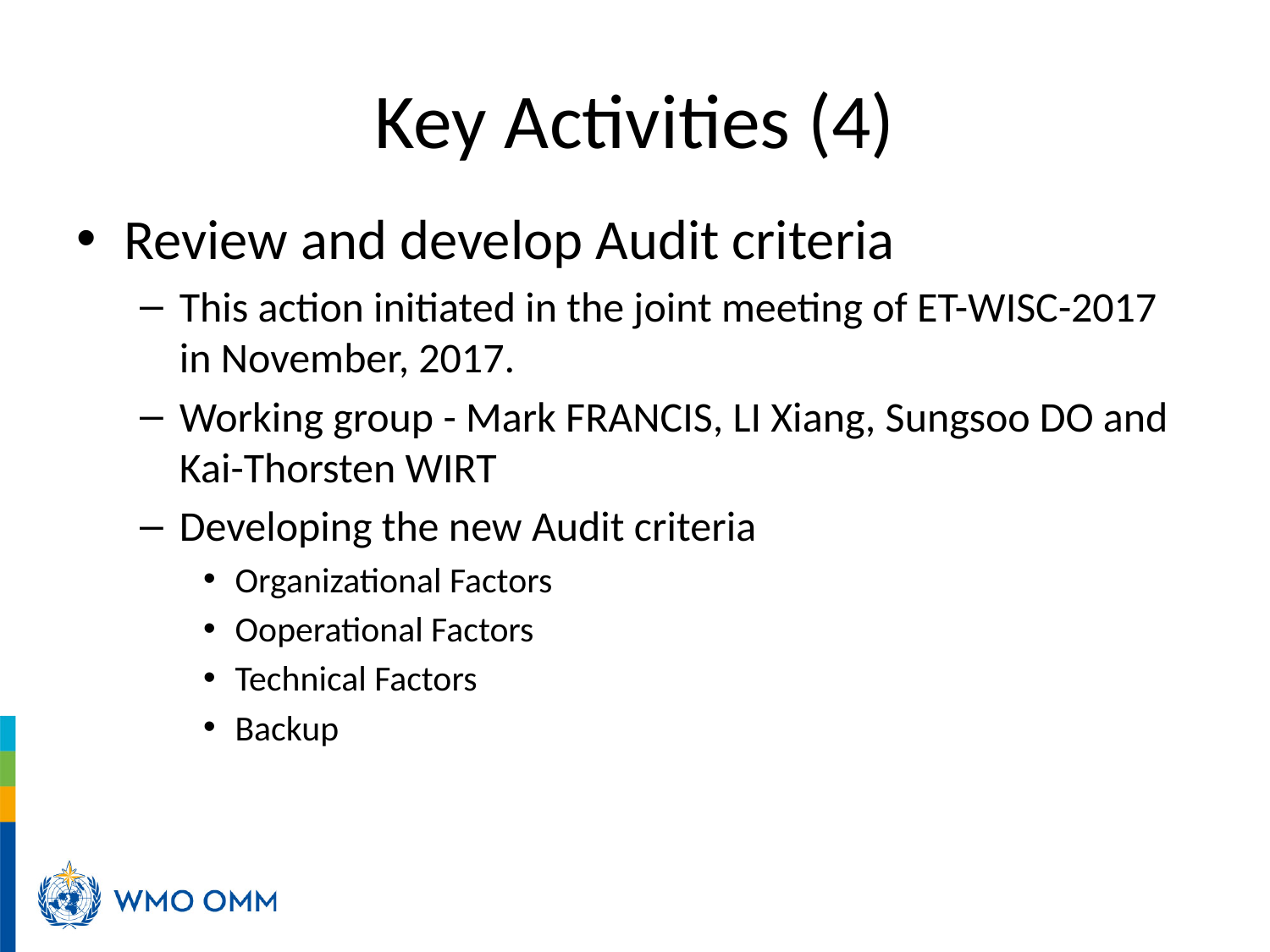

# Key Activities (4)
Review and develop Audit criteria
This action initiated in the joint meeting of ET-WISC-2017 in November, 2017.
Working group - Mark FRANCIS, LI Xiang, Sungsoo DO and Kai-Thorsten WIRT
Developing the new Audit criteria
Organizational Factors
Ooperational Factors
Technical Factors
Backup